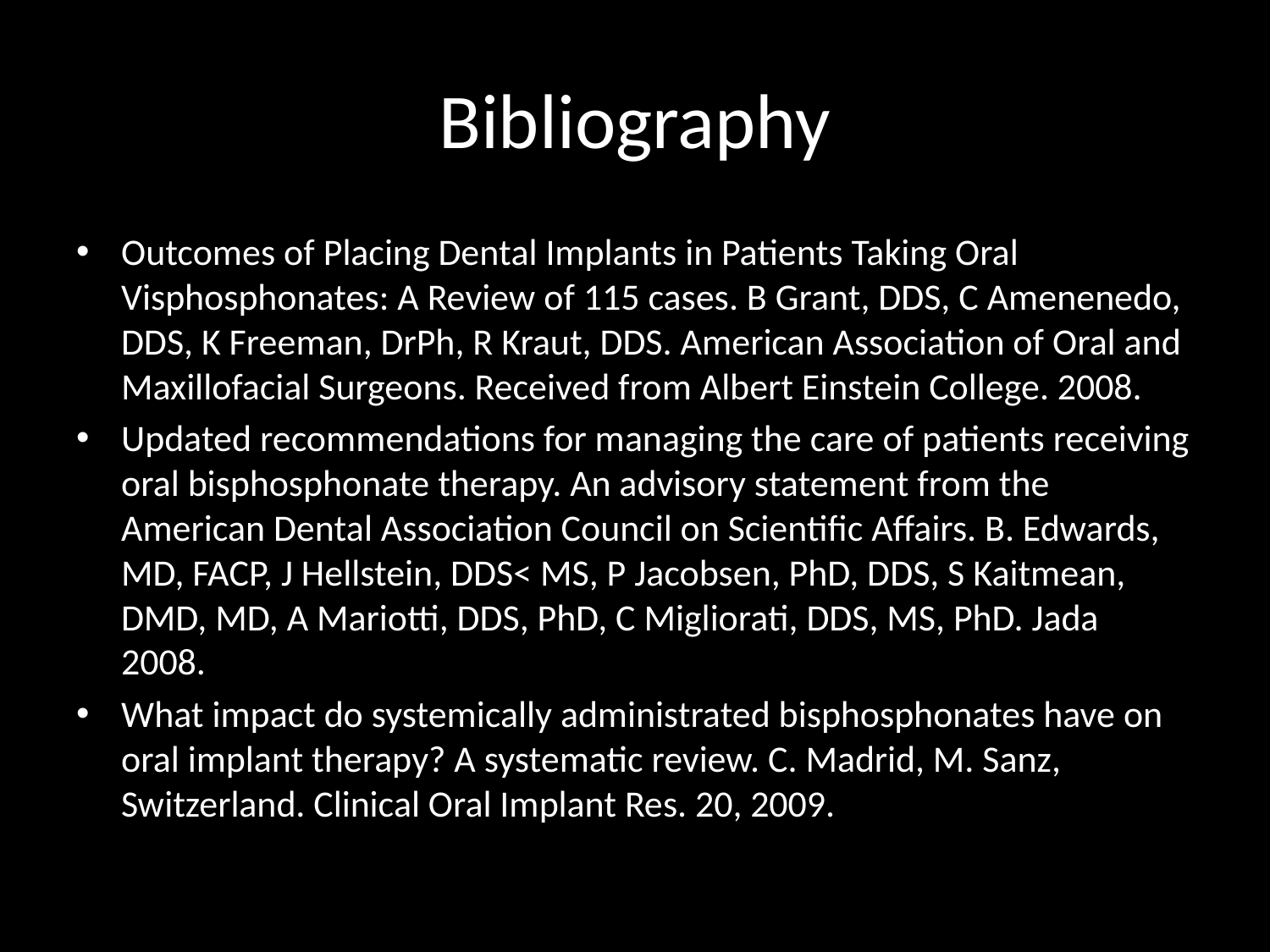

# Bibliography
Outcomes of Placing Dental Implants in Patients Taking Oral Visphosphonates: A Review of 115 cases. B Grant, DDS, C Amenenedo, DDS, K Freeman, DrPh, R Kraut, DDS. American Association of Oral and Maxillofacial Surgeons. Received from Albert Einstein College. 2008.
Updated recommendations for managing the care of patients receiving oral bisphosphonate therapy. An advisory statement from the American Dental Association Council on Scientific Affairs. B. Edwards, MD, FACP, J Hellstein, DDS< MS, P Jacobsen, PhD, DDS, S Kaitmean, DMD, MD, A Mariotti, DDS, PhD, C Migliorati, DDS, MS, PhD. Jada 2008.
What impact do systemically administrated bisphosphonates have on oral implant therapy? A systematic review. C. Madrid, M. Sanz, Switzerland. Clinical Oral Implant Res. 20, 2009.